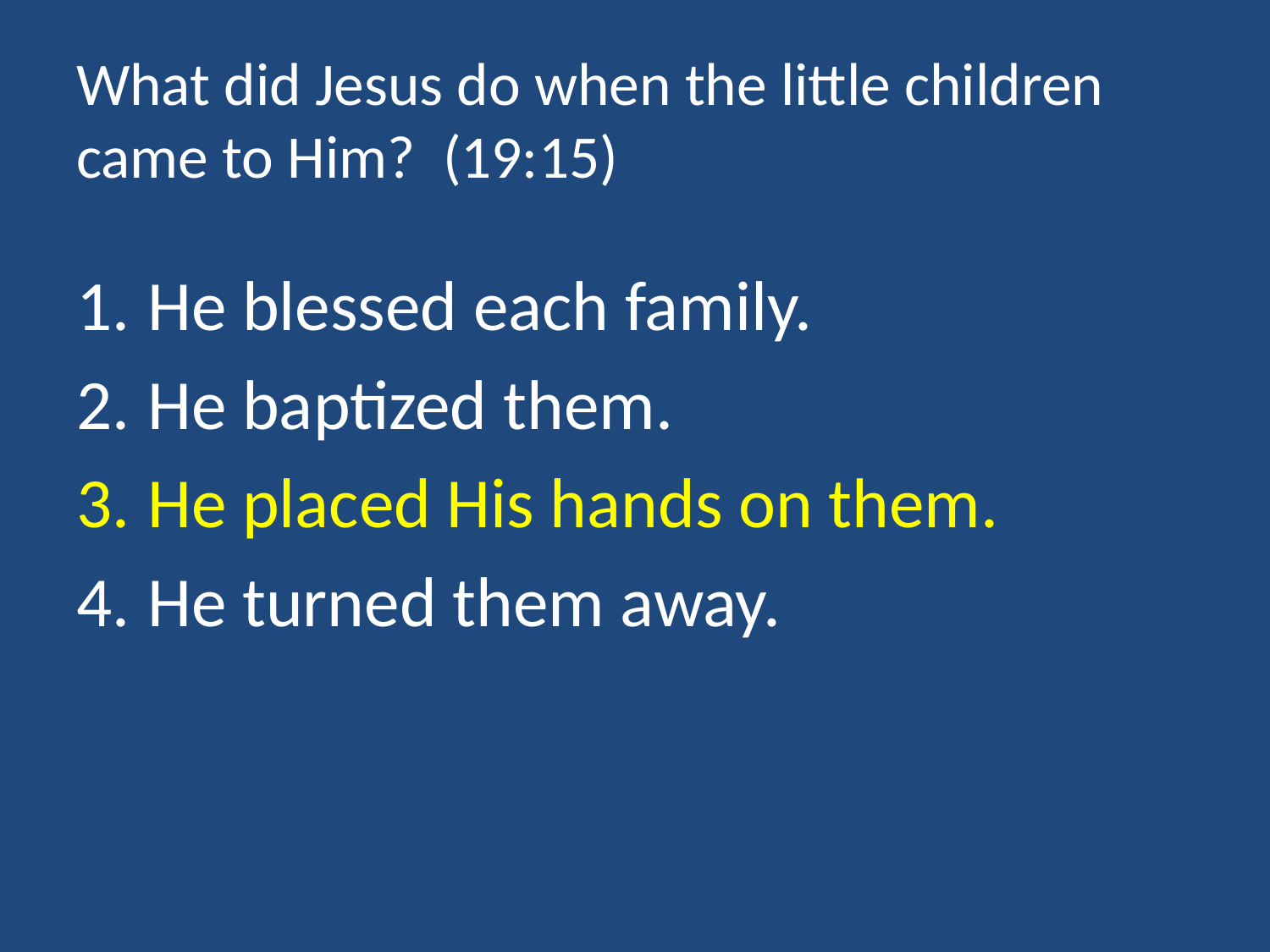

# What did Jesus do when the little children came to Him?  (19:15)
He blessed each family.
He baptized them.
He placed His hands on them.
He turned them away.